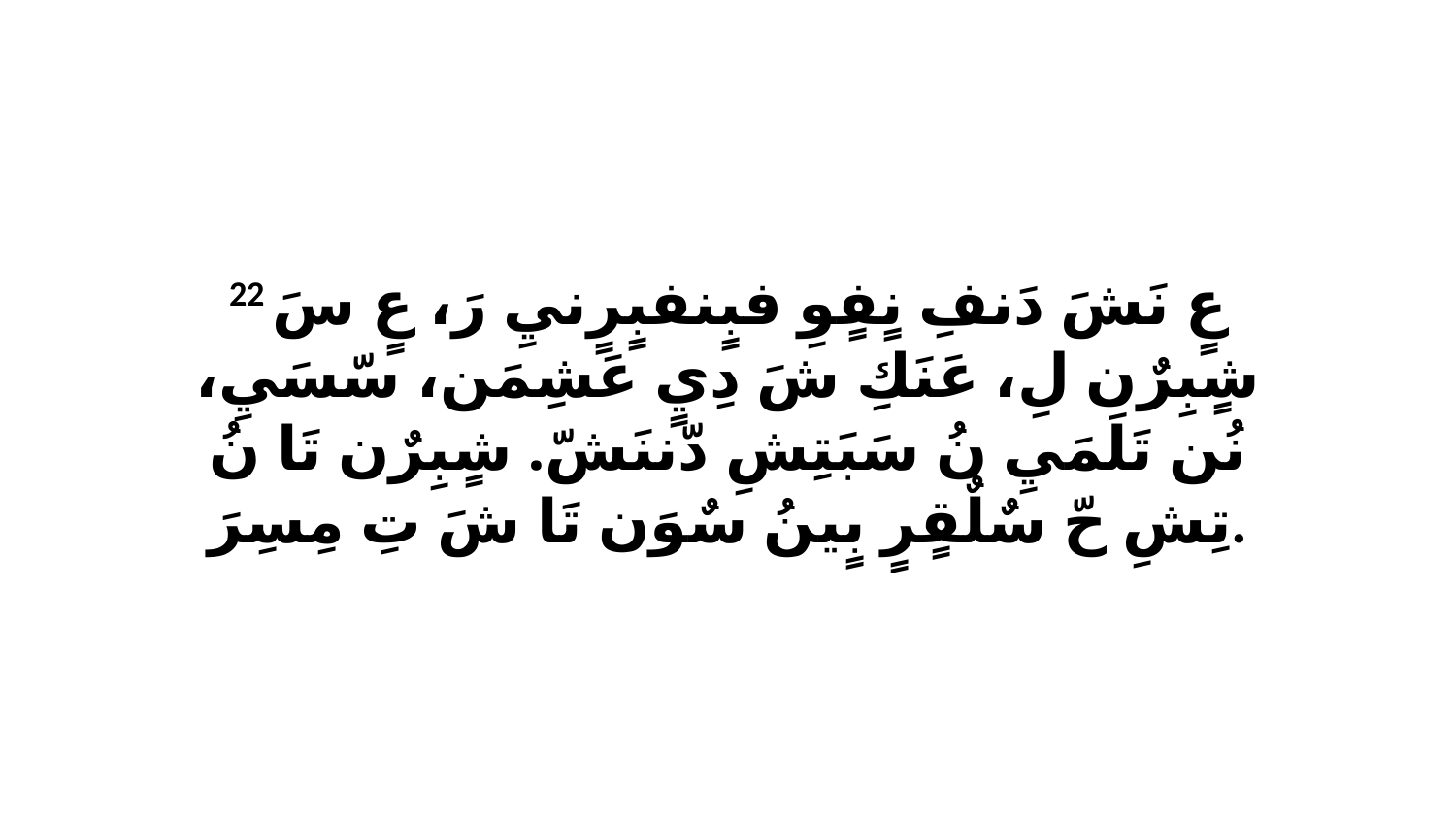

22 عٍ نَشَ دَنفِ نٍفٍوِ فبٍنفبٍرٍنيِ رَ، عٍ سَ شٍبِرٌن لِ، عَنَكِ شَ دِيٍ عَشِمَن، سّسَيِ، نُن تَلَمَيِ نُ سَبَتِشِ دّننَشّ. شٍبِرٌن تَا نُ تِشِ حّ سٌلٌقٍرٍ بٍينُ سٌوَن تَا شَ تِ مِسِرَ.